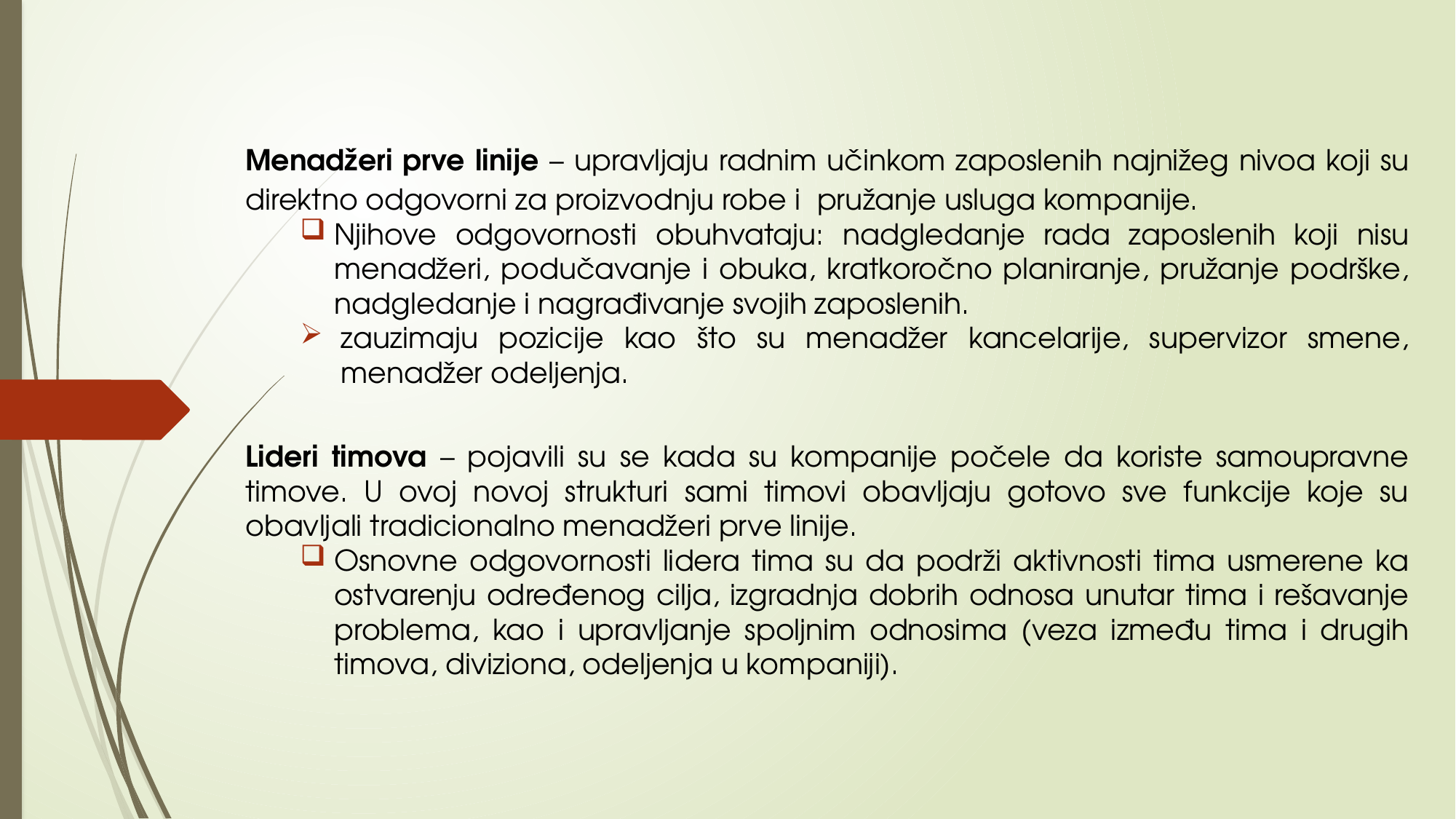

Menadžeri prve linije – upravljaju radnim učinkom zaposlenih najnižeg nivoa koji su direktno odgovorni za proizvodnju robe i  pružanje usluga kompanije.
Njihove odgovornosti obuhvataju: nadgledanje rada zaposlenih koji nisu menadžeri, podučavanje i obuka, kratkoročno planiranje, pružanje podrške, nadgledanje i nagrađivanje svojih zaposlenih.
zauzimaju pozicije kao što su menadžer kancelarije, supervizor smene, menadžer odeljenja.

Lideri timova – pojavili su se kada su kompanije počele da koriste samoupravne timove. U ovoj novoj strukturi sami timovi obavljaju gotovo sve funkcije koje su obavljali tradicionalno menadžeri prve linije.
Osnovne odgovornosti lidera tima su da podrži aktivnosti tima usmerene ka ostvarenju određenog cilja, izgradnja dobrih odnosa unutar tima i rešavanje problema, kao i upravljanje spoljnim odnosima (veza između tima i drugih timova, diviziona, odeljenja u kompaniji).